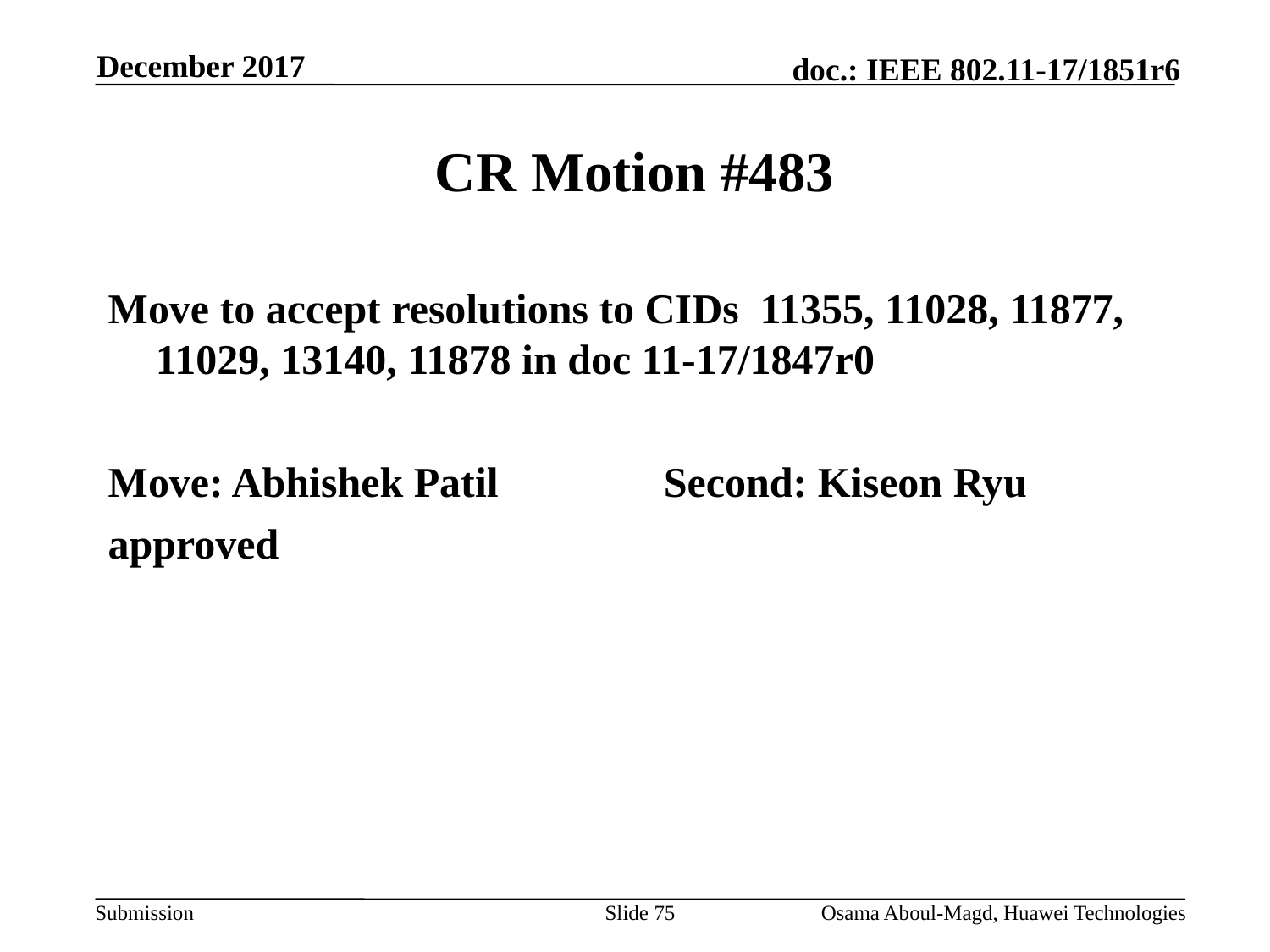

December 2017
# CR Motion #483
Move to accept resolutions to CIDs  11355, 11028, 11877, 11029, 13140, 11878 in doc 11-17/1847r0

Move: Abhishek Patil		Second: Kiseon Ryu
approved

Slide 75
Osama Aboul-Magd, Huawei Technologies